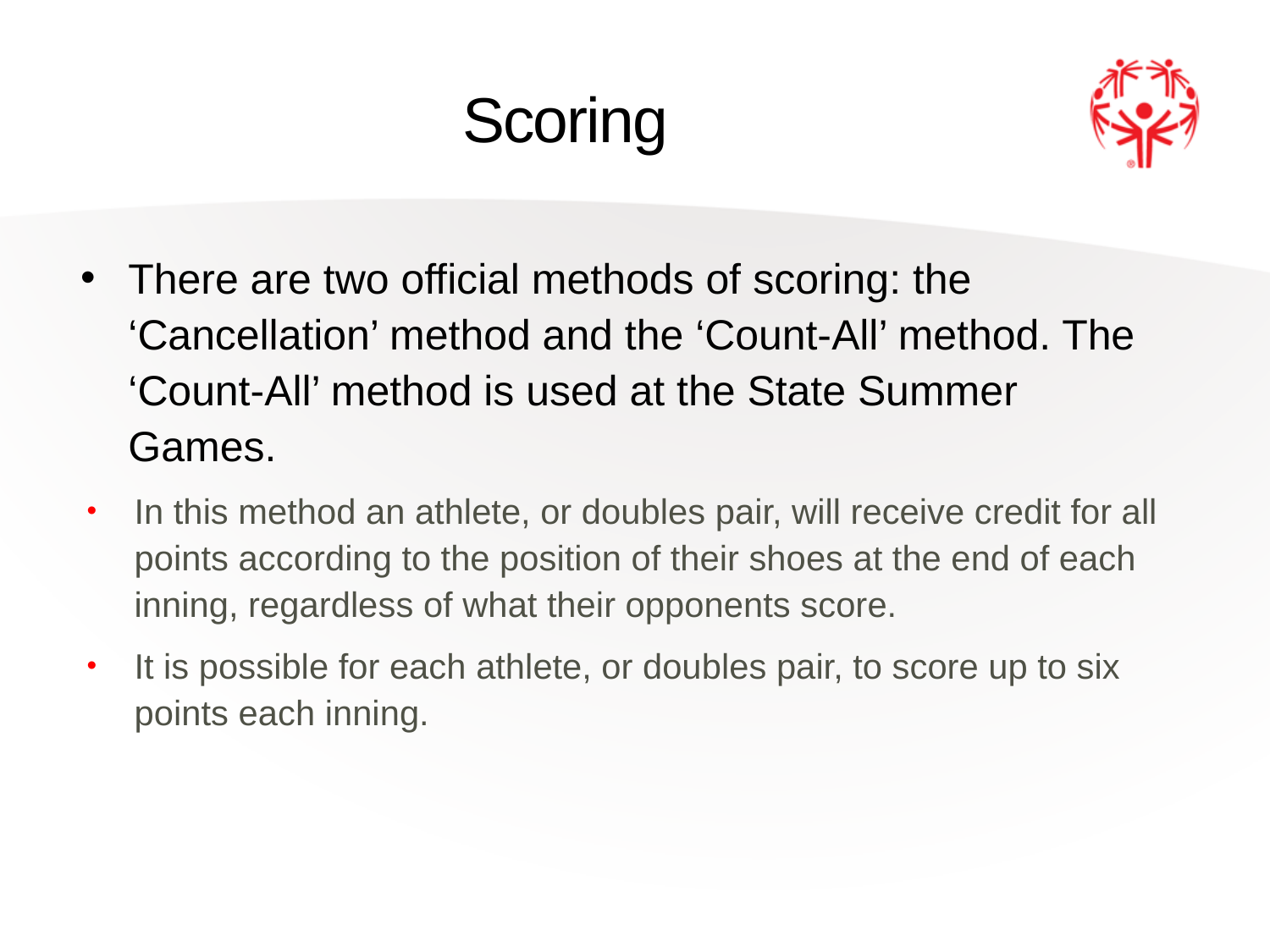

# Scoring
There are two official methods of scoring: the ‘Cancellation’ method and the ‘Count-All’ method. The ‘Count-All’ method is used at the State Summer Games.
In this method an athlete, or doubles pair, will receive credit for all points according to the position of their shoes at the end of each inning, regardless of what their opponents score.
It is possible for each athlete, or doubles pair, to score up to six points each inning.